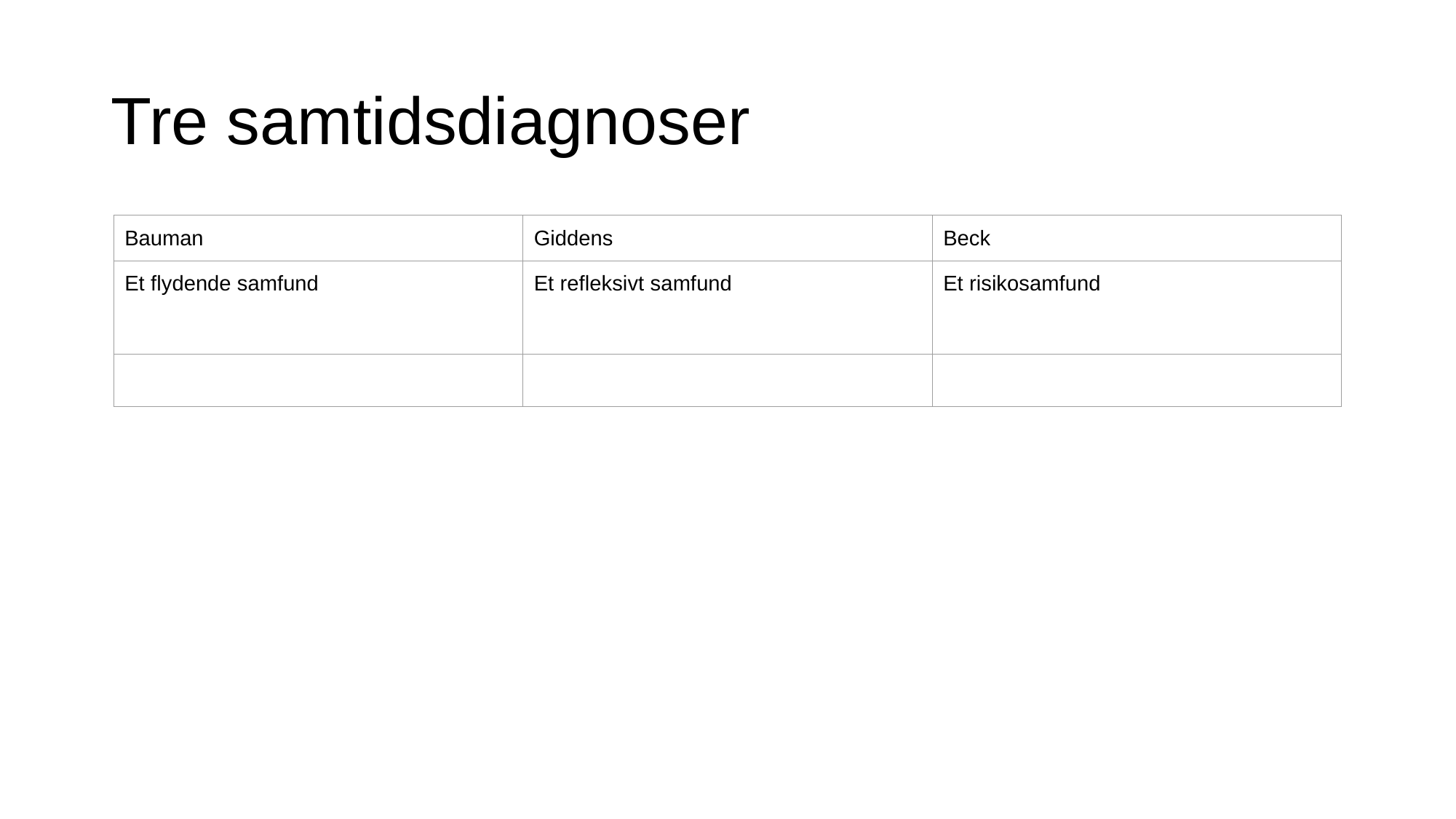

# Tre samtidsdiagnoser
| Bauman | Giddens | Beck |
| --- | --- | --- |
| Et flydende samfund | Et refleksivt samfund | Et risikosamfund |
|  |  |  |